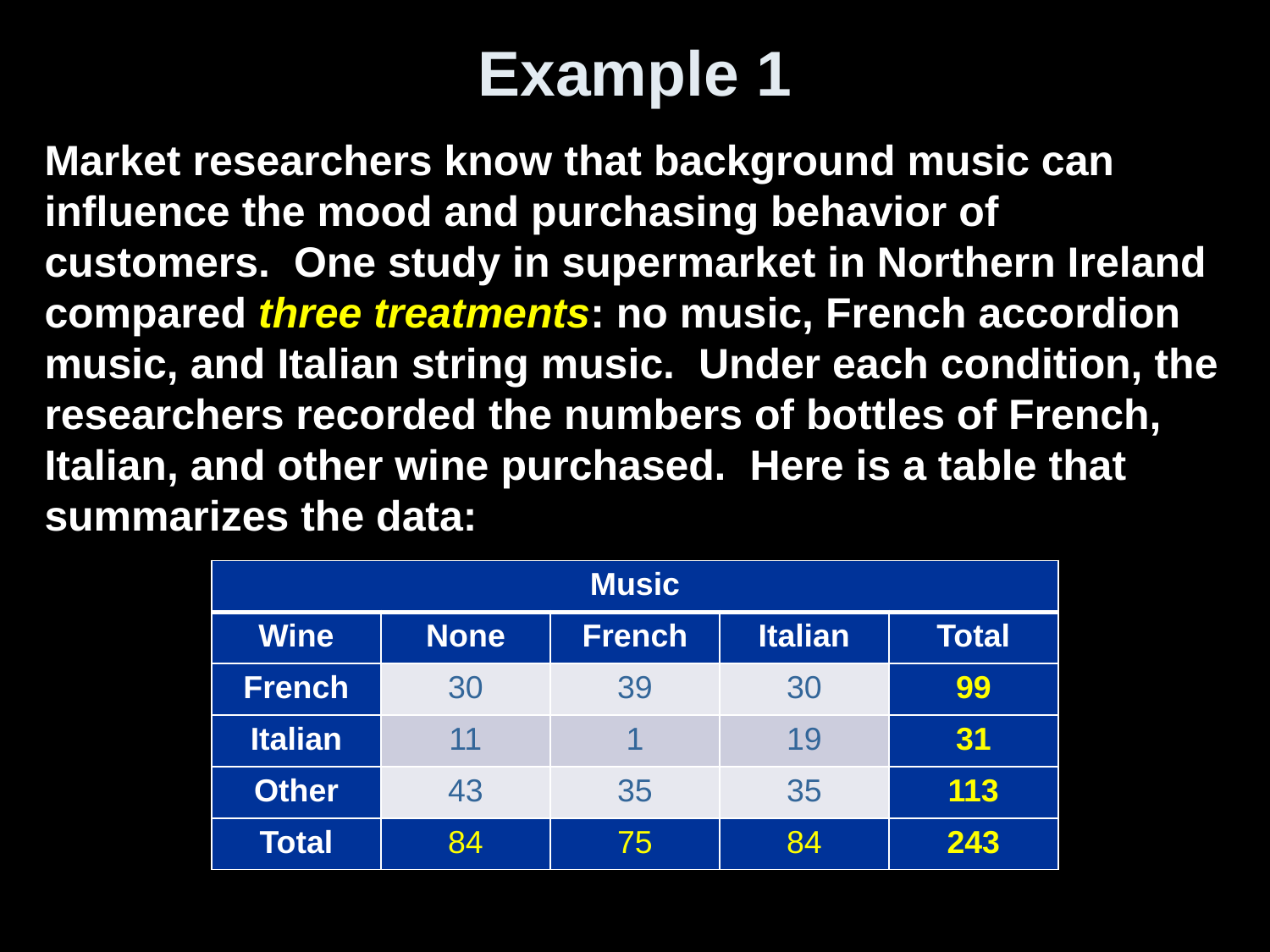

# Example 1
Market researchers know that background music can influence the mood and purchasing behavior of customers.  One study in supermarket in Northern Ireland compared three treatments: no music, French accordion music, and Italian string music.  Under each condition, the researchers recorded the numbers of bottles of French, Italian, and other wine purchased.  Here is a table that summarizes the data:
| Music |  |  |  |  |
| --- | --- | --- | --- | --- |
| Wine | None | French | Italian | Total |
| French | 30 | 39 | 30 | 99 |
| Italian | 11 | 1 | 19 | 31 |
| Other | 43 | 35 | 35 | 113 |
| Total | 84 | 75 | 84 | 243 |